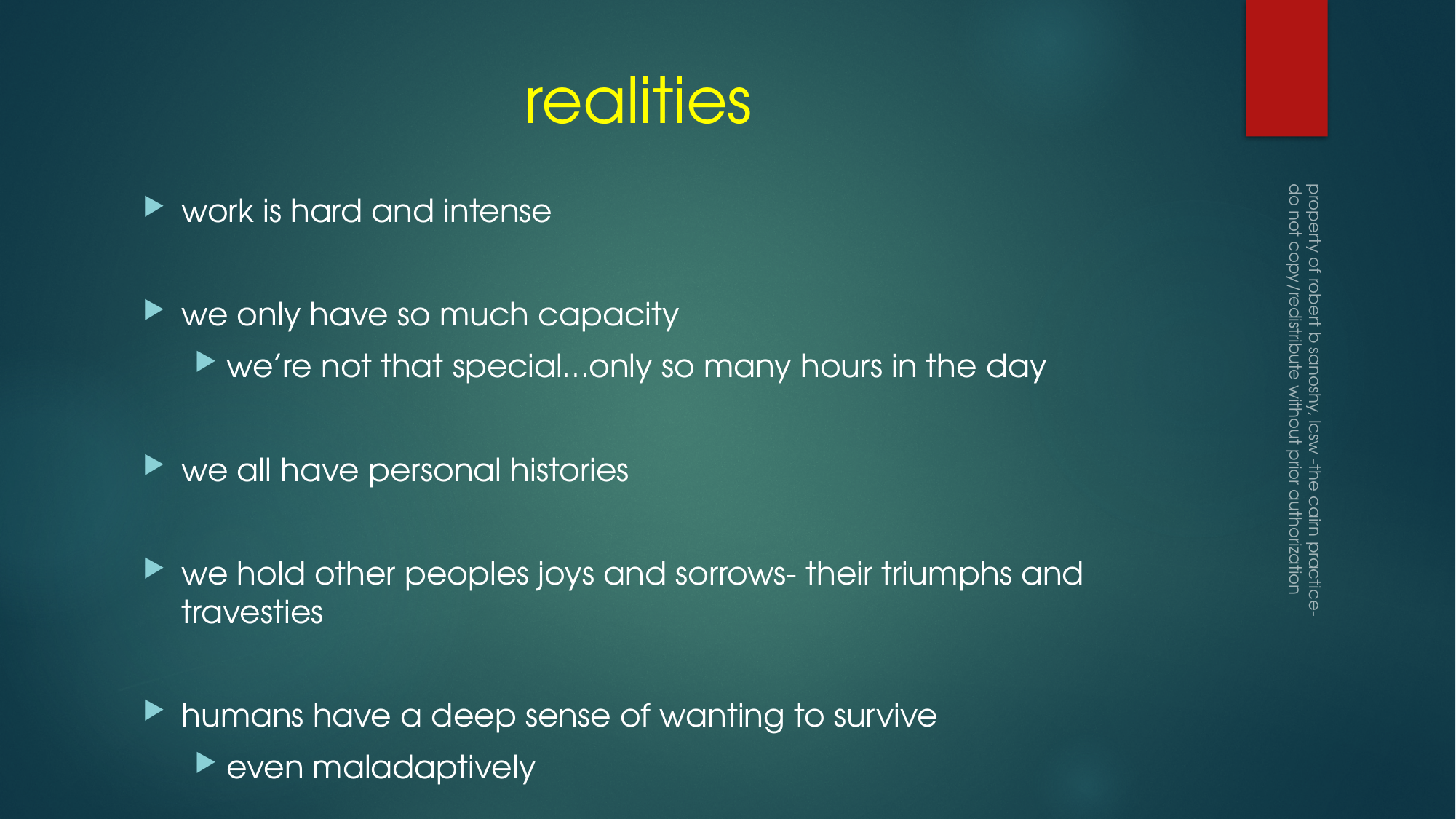

# realities
work is hard and intense

we only have so much capacity
we’re not that special…only so many hours in the day

we all have personal histories

we hold other peoples joys and sorrows- their triumphs and travesties

humans have a deep sense of wanting to survive
even maladaptively

property of robert b sanoshy, lcsw -the cairn practice- do not copy/redistribute without prior authorization